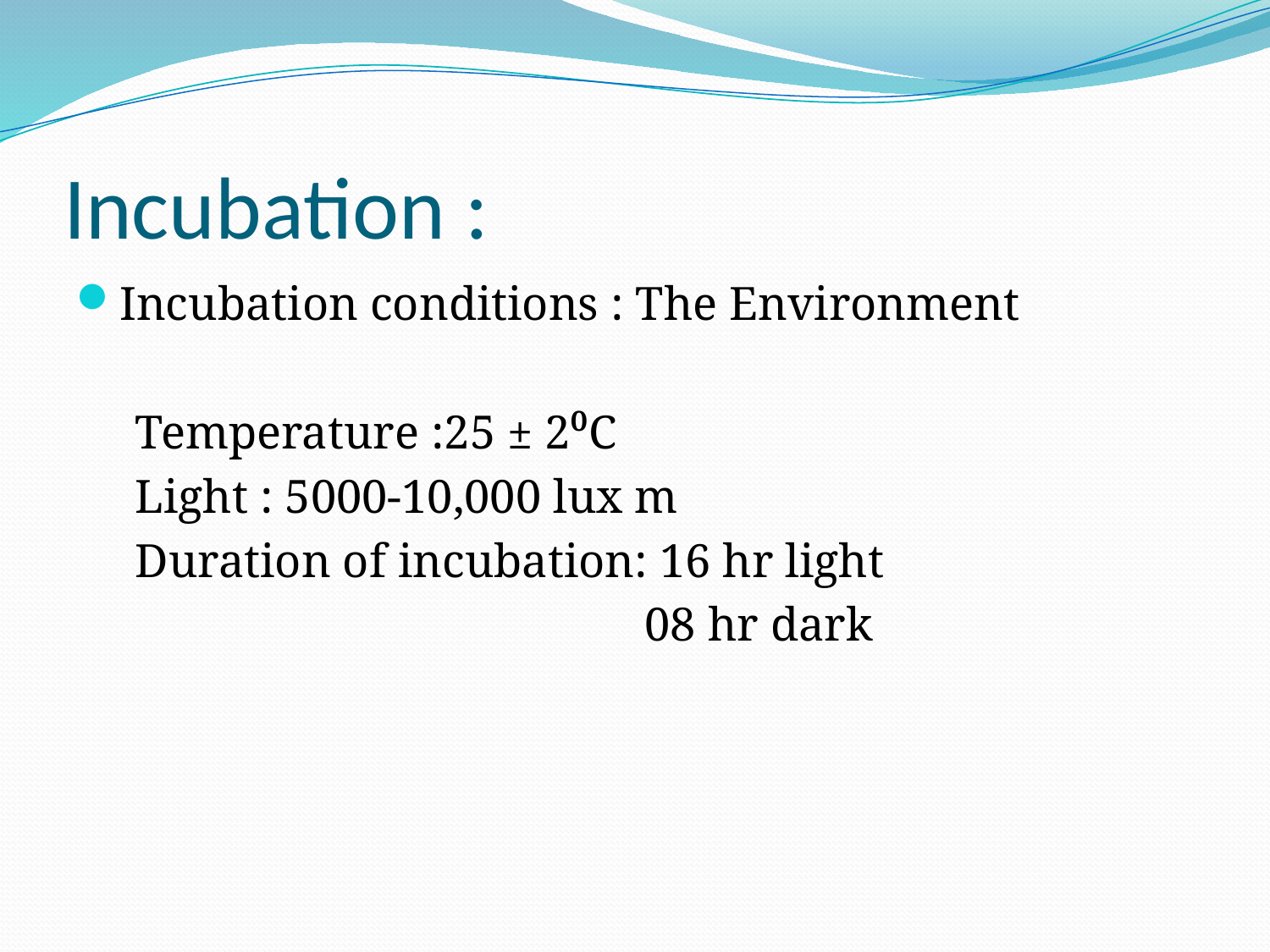

# Incubation :
Incubation conditions : The Environment

     Temperature :25 ± 2⁰C
     Light : 5000-10,000 lux m
     Duration of incubation: 16 hr light
                                                08 hr dark